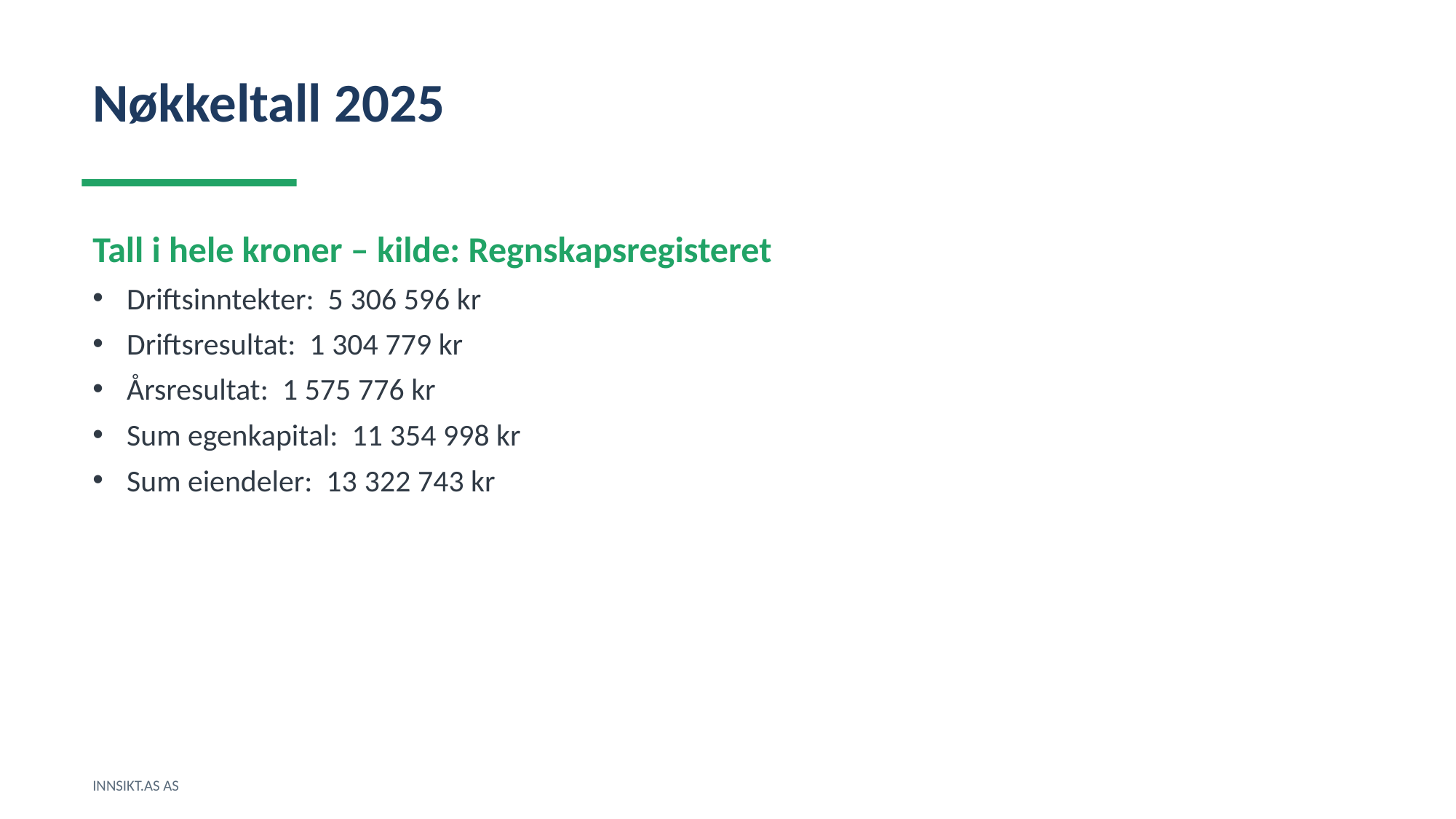

Nøkkeltall 2025

Tall i hele kroner – kilde: Regnskapsregisteret
Driftsinntekter:  5 306 596 kr
Driftsresultat:  1 304 779 kr
Årsresultat:  1 575 776 kr
Sum egenkapital:  11 354 998 kr
Sum eiendeler:  13 322 743 kr
INNSIKT.AS AS